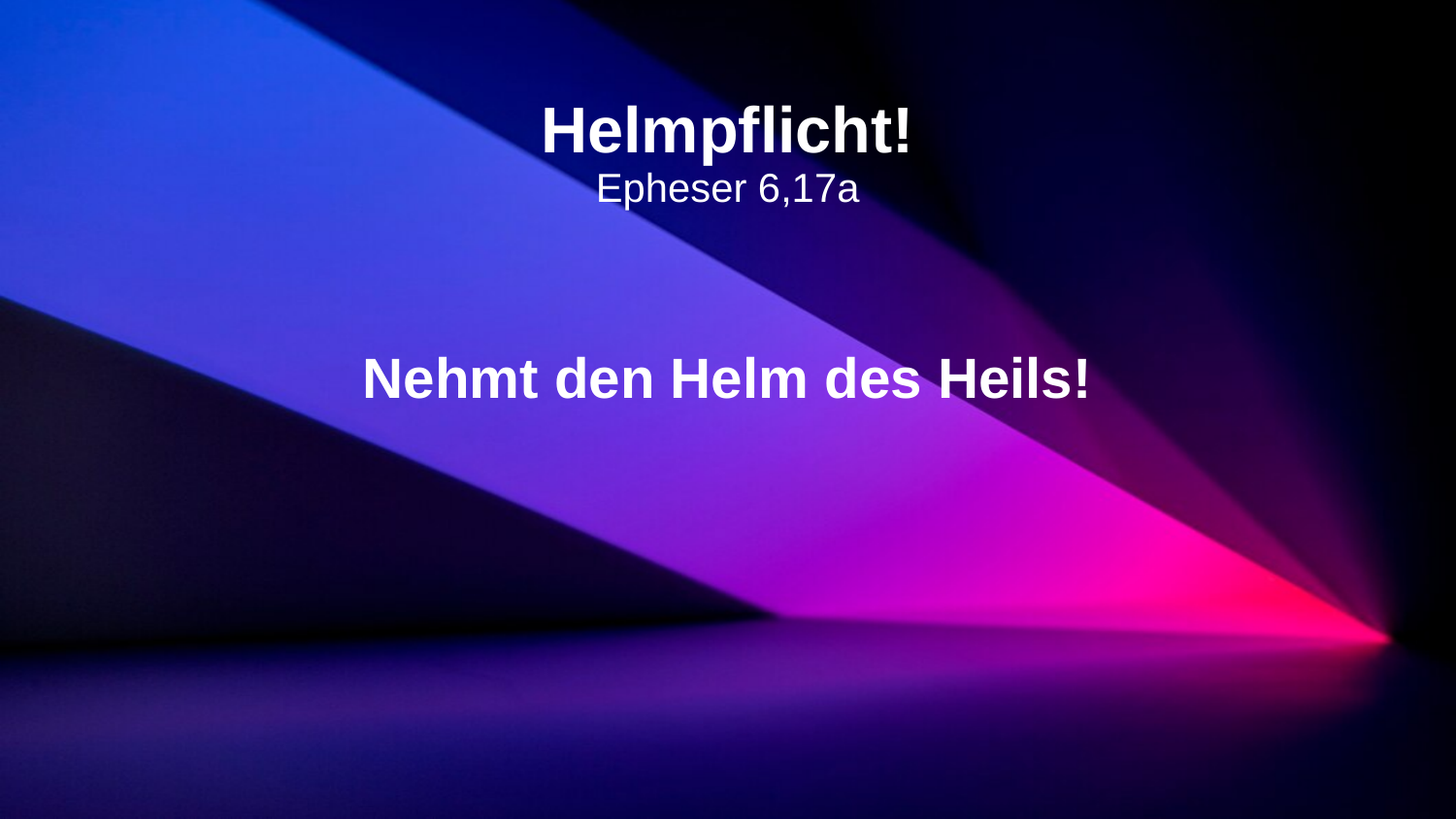

Helmpflicht!
Epheser 6,17a
Nehmt den Helm des Heils!